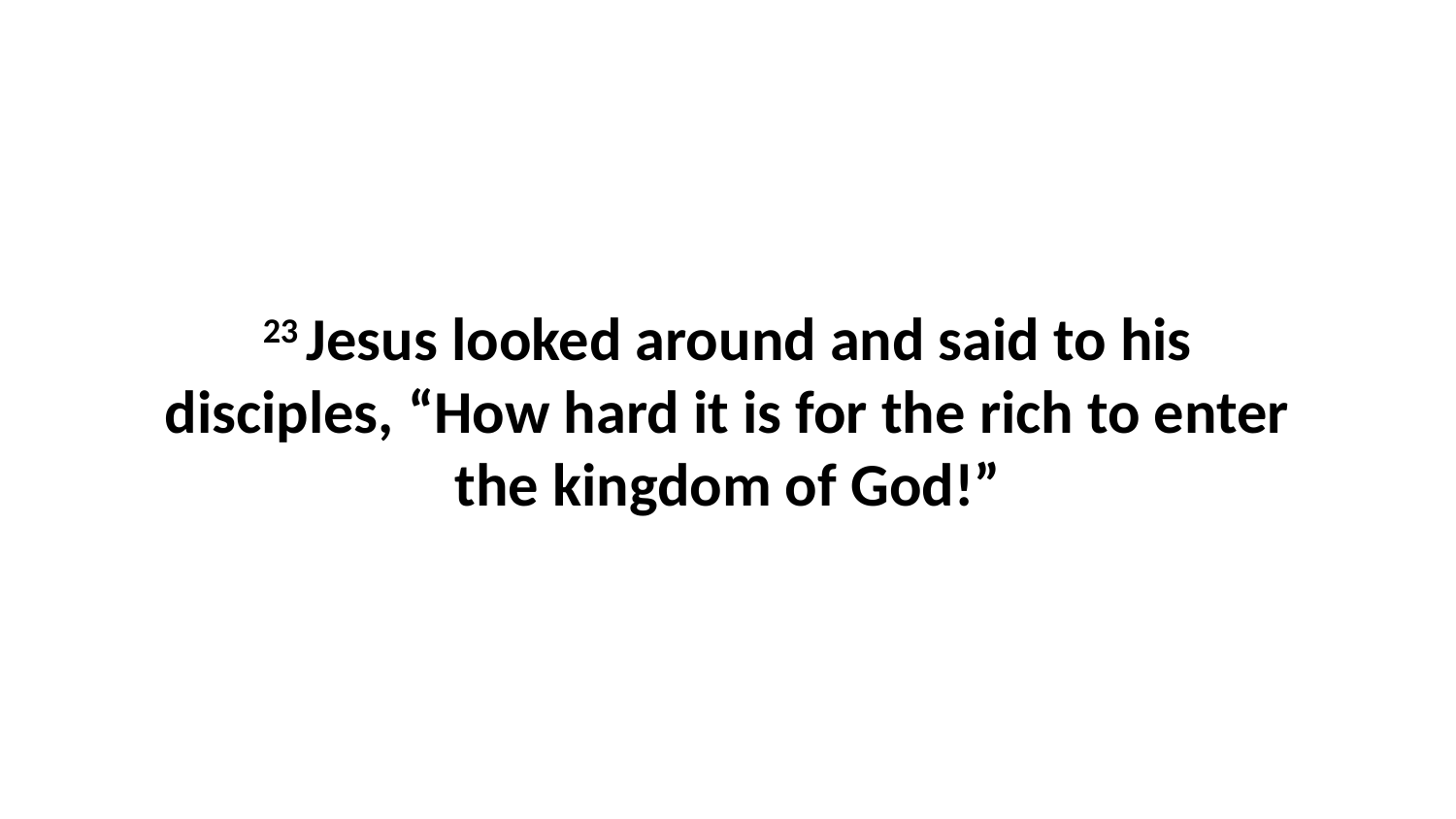

23 Jesus looked around and said to his disciples, “How hard it is for the rich to enter the kingdom of God!”